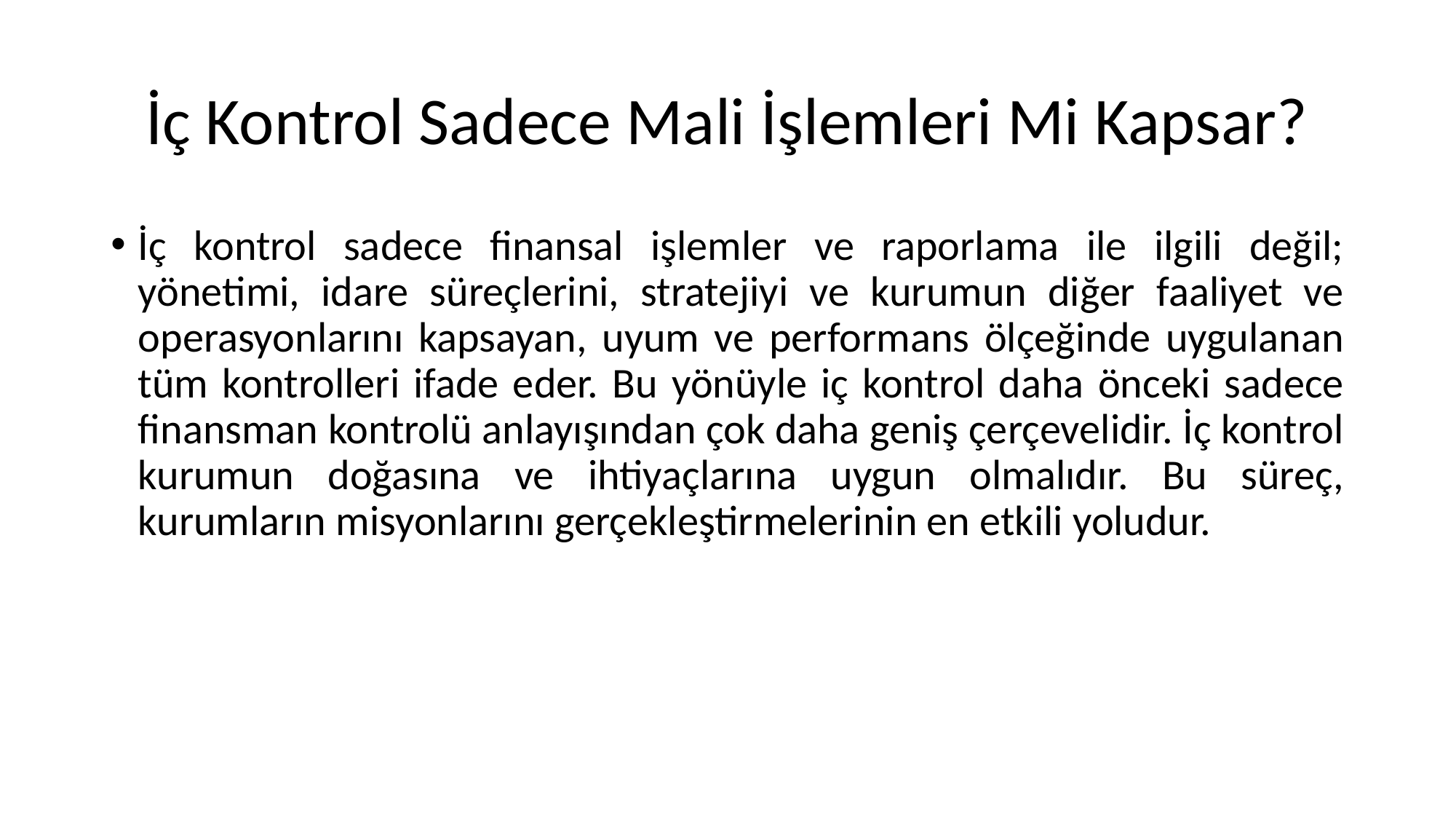

# İç Kontrol Sadece Mali İşlemleri Mi Kapsar?
İç kontrol sadece finansal işlemler ve raporlama ile ilgili değil; yönetimi, idare süreçlerini, stratejiyi ve kurumun diğer faaliyet ve operasyonlarını kapsayan, uyum ve performans ölçeğinde uygulanan tüm kontrolleri ifade eder. Bu yönüyle iç kontrol daha önceki sadece finansman kontrolü anlayışından çok daha geniş çerçevelidir. İç kontrol kurumun doğasına ve ihtiyaçlarına uygun olmalıdır. Bu süreç, kurumların misyonlarını gerçekleştirmelerinin en etkili yoludur.